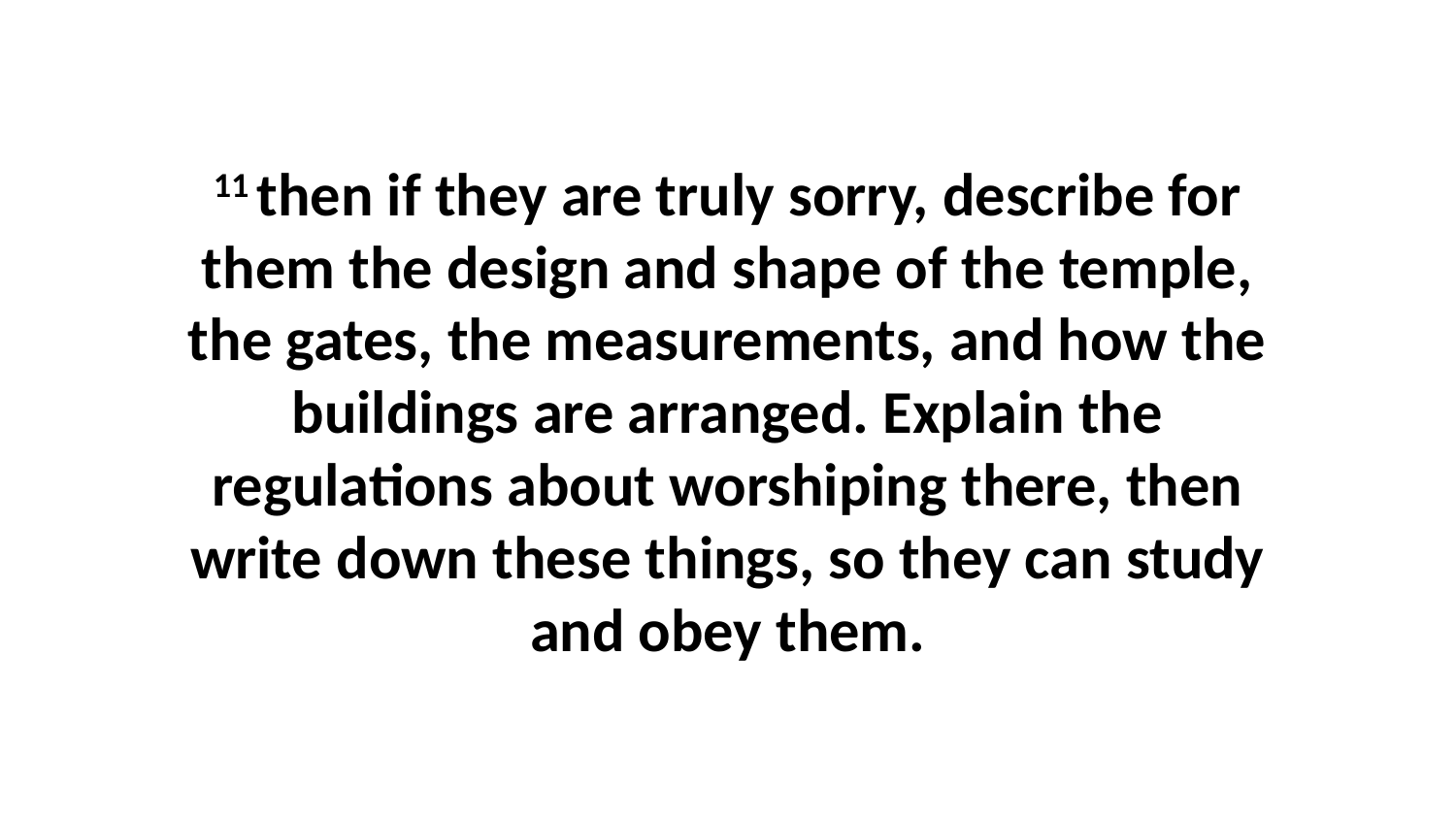

11 then if they are truly sorry, describe for them the design and shape of the temple, the gates, the measurements, and how the buildings are arranged. Explain the regulations about worshiping there, then write down these things, so they can study and obey them.